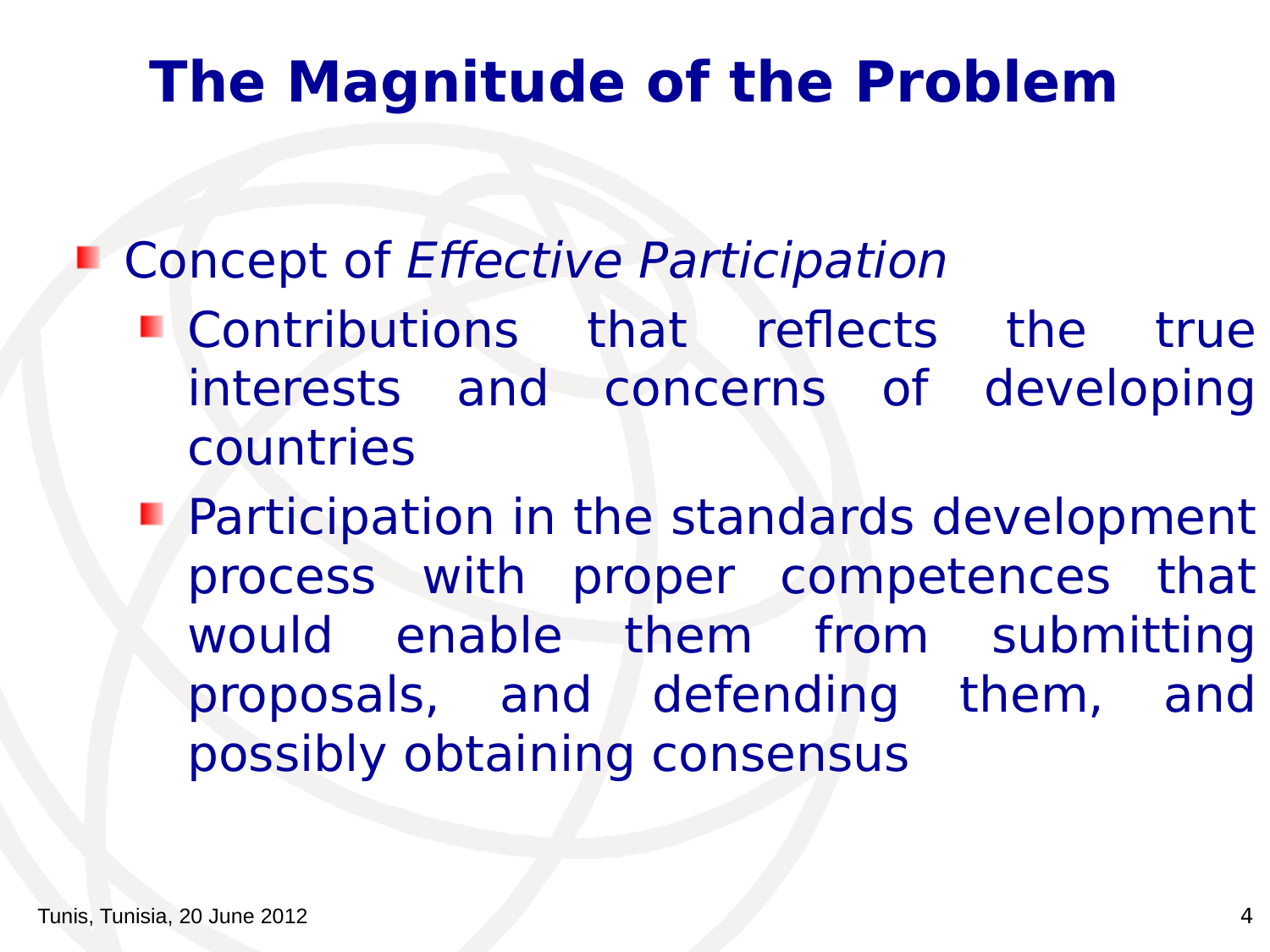

# The Magnitude of the Problem
Concept of Effective Participation
Contributions that reflects the true interests and concerns of developing countries
Participation in the standards development process with proper competences that would enable them from submitting proposals, and defending them, and possibly obtaining consensus

Tunis, Tunisia, 20 June 2012
4